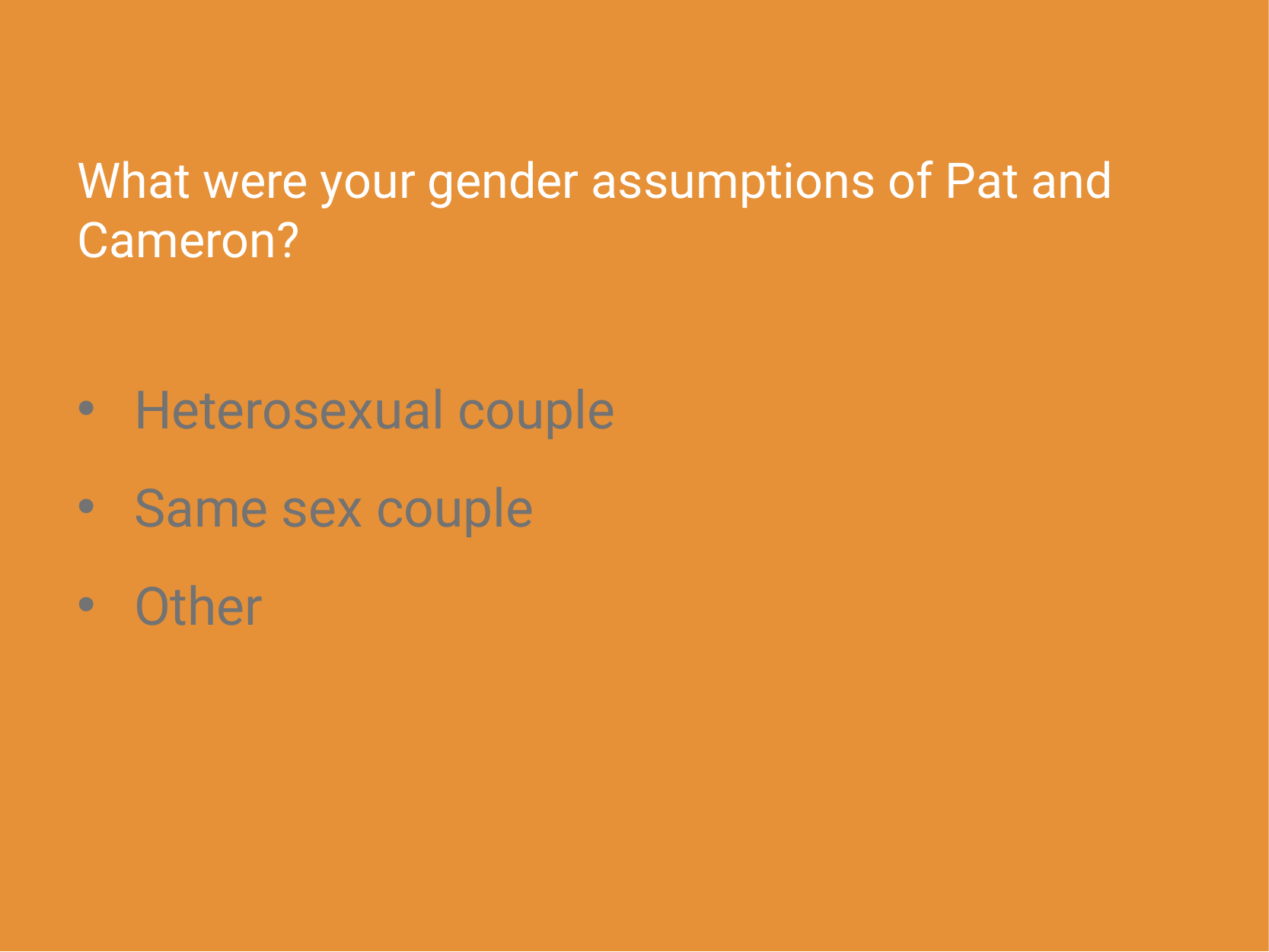

# What were your gender assumptions of Pat and Cameron?
Heterosexual couple
Same sex couple
Other